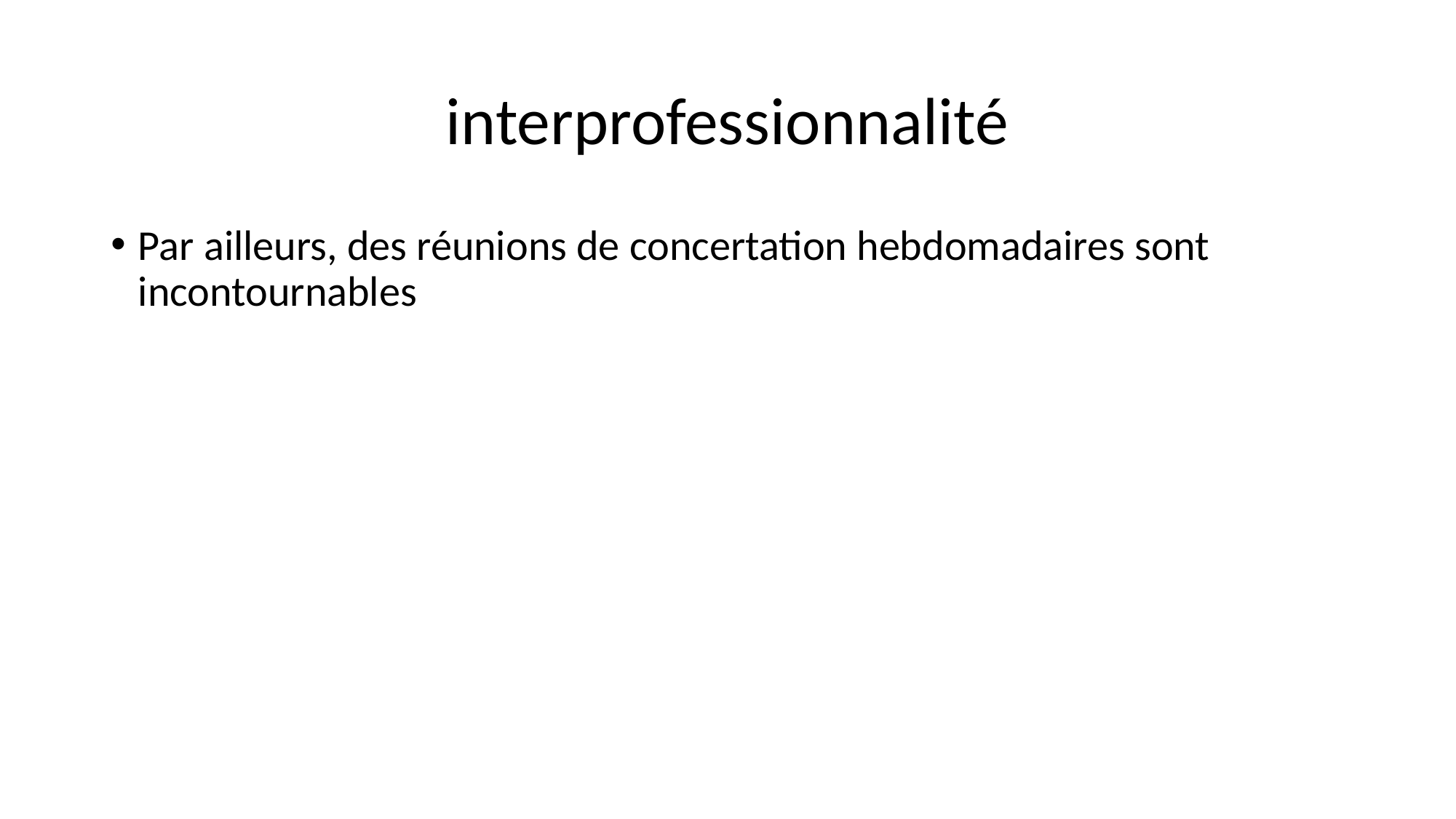

# interprofessionnalité
Par ailleurs, des réunions de concertation hebdomadaires sont incontournables